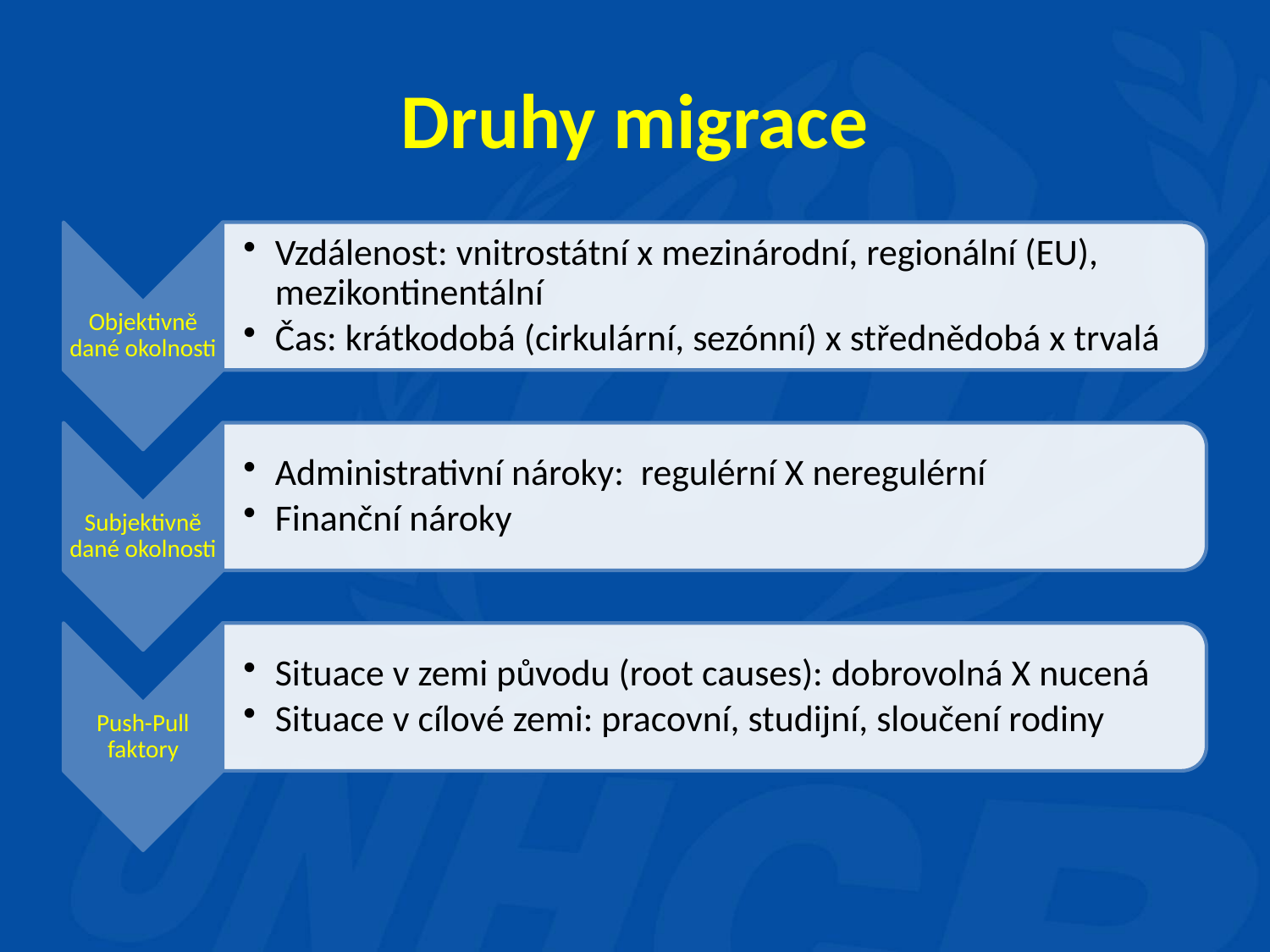

# Druhy migrace
Objektivně dané okolnosti
Vzdálenost: vnitrostátní x mezinárodní, regionální (EU), mezikontinentální
Čas: krátkodobá (cirkulární, sezónní) x střednědobá x trvalá
Subjektivně dané okolnosti
Administrativní nároky:  regulérní X neregulérní
Finanční nároky
Push-Pull faktory
Situace v zemi původu (root causes): dobrovolná X nucená
Situace v cílové zemi: pracovní, studijní, sloučení rodiny